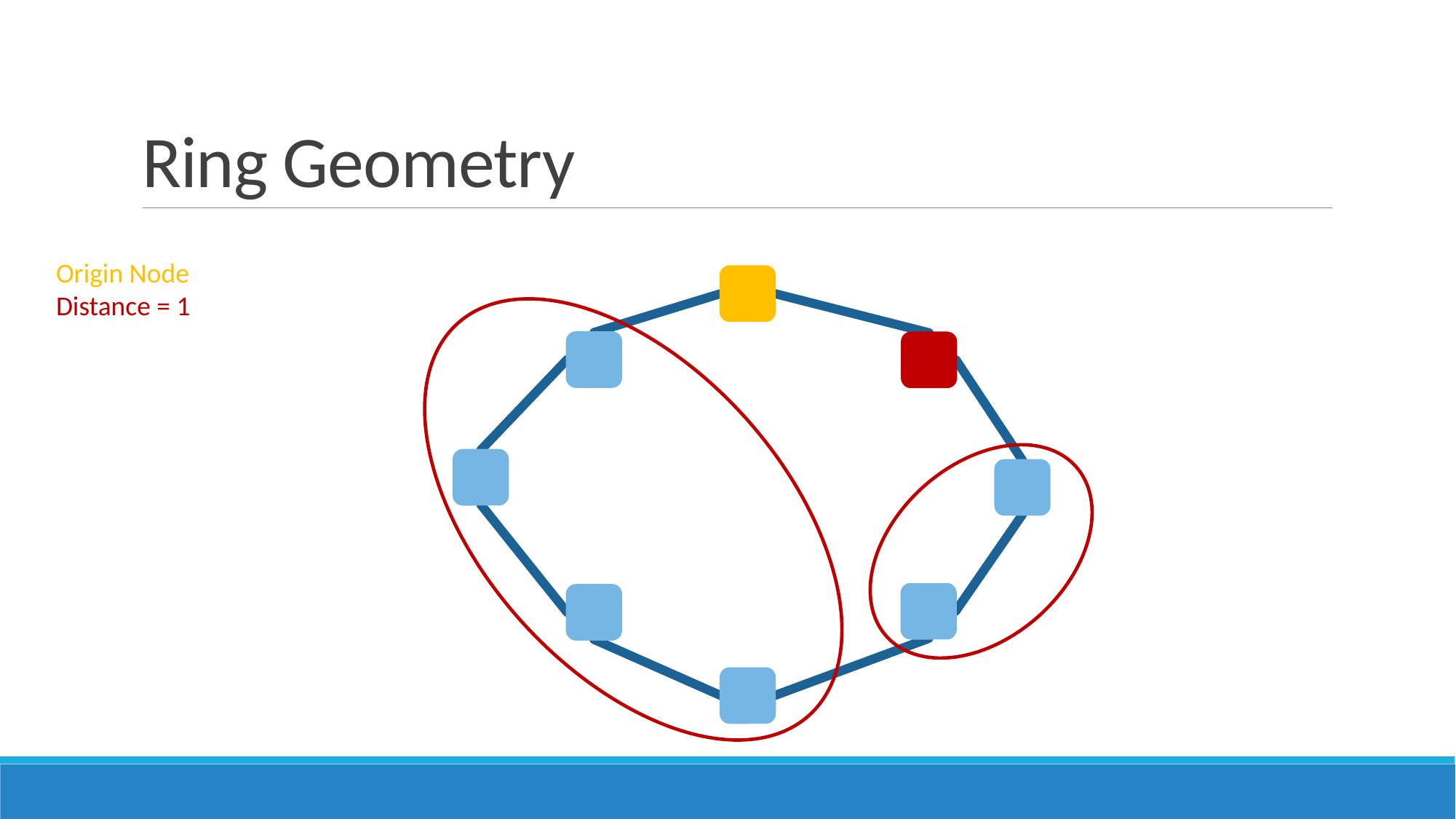

# Ring Geometry
Origin Node
Distance = 1